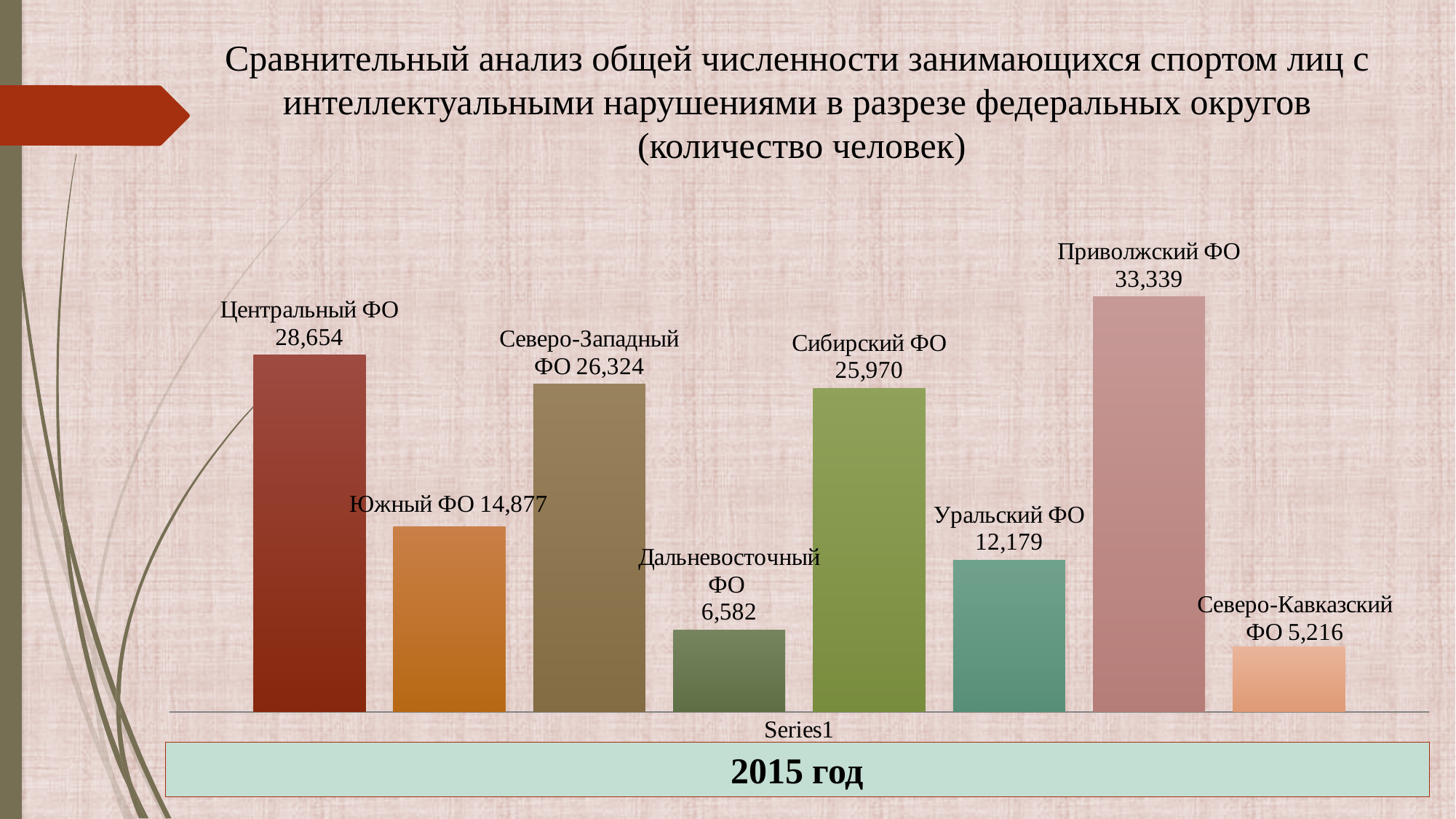

Сравнительный анализ общей численности занимающихся спортом лиц с интеллектуальными нарушениями в разрезе федеральных округов
 (количество человек)

### Chart

| Category | Центральный ФО | Южный ФО | Северо-Западный ФО | Дальневосточный ФО | Сибирский ФО | Уральский ФО | Приволжский ФО | Северо-Кавказский ФО |
|---|---|---|---|---|---|---|---|---|
|  | 28654.0 | 14877.0 | 26324.0 | 6582.0 | 25970.0 | 12179.0 | 33339.0 | 5216.0 |
2015 год